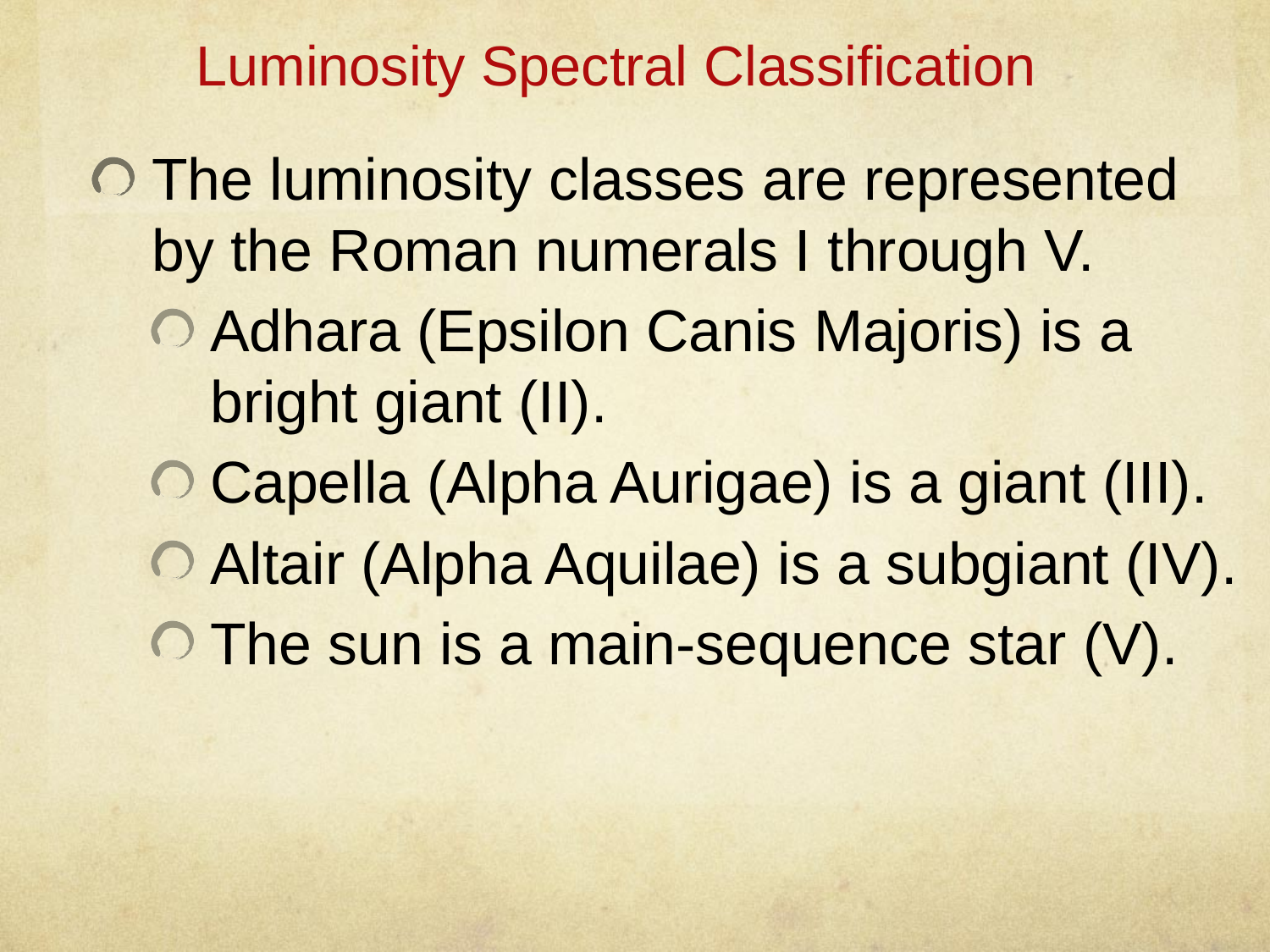

Luminosity Spectral Classification
The luminosity classes are represented by the Roman numerals I through V.
Adhara (Epsilon Canis Majoris) is a bright giant (II).
Capella (Alpha Aurigae) is a giant (III).
Altair (Alpha Aquilae) is a subgiant (IV).
The sun is a main-sequence star (V).